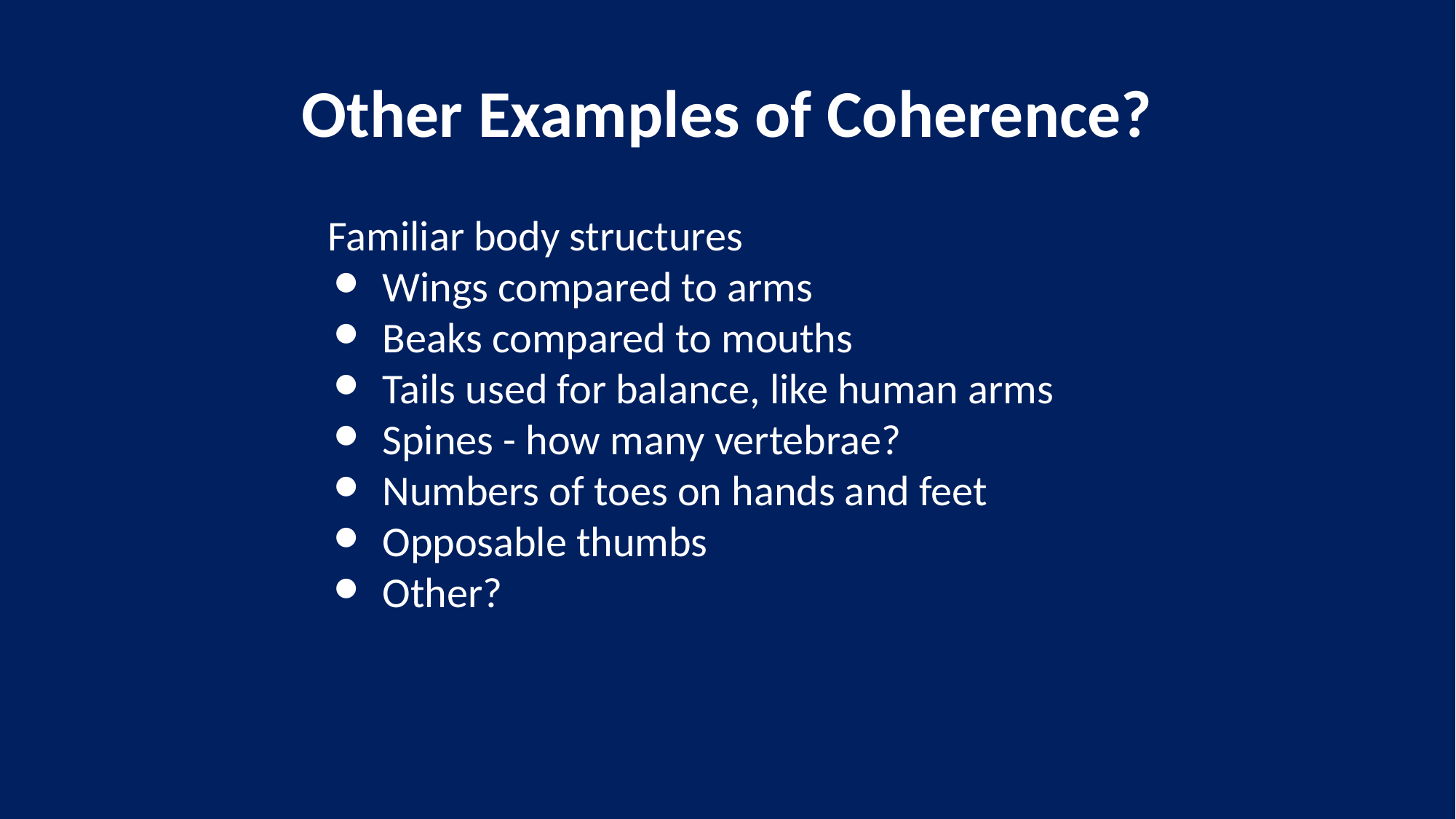

# Other Examples of Coherence?
Familiar body structures
Wings compared to arms
Beaks compared to mouths
Tails used for balance, like human arms
Spines - how many vertebrae?
Numbers of toes on hands and feet
Opposable thumbs
Other?